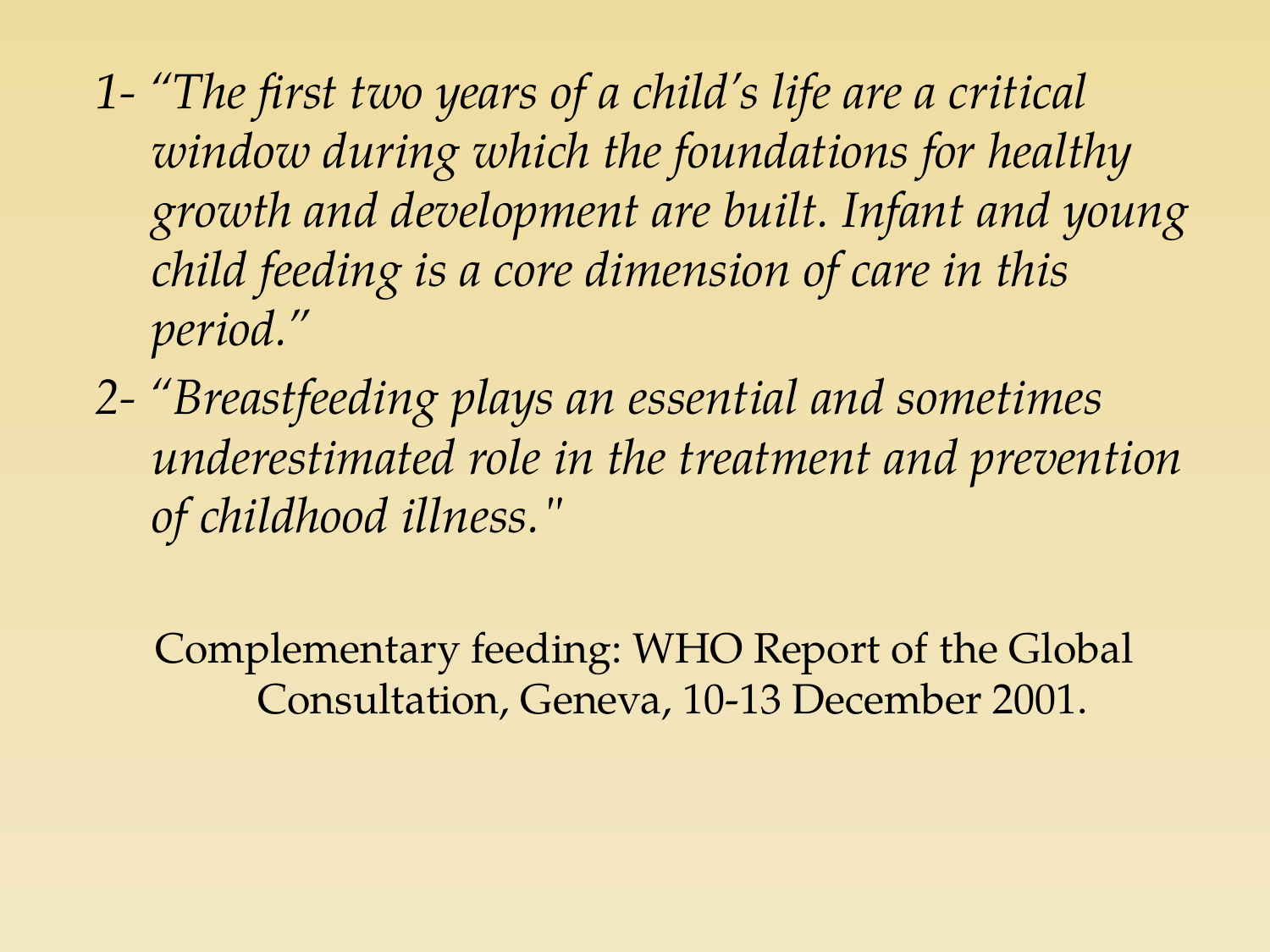

# 1- “The first two years of a child’s life are a critical window during which the foundations for healthy growth and development are built. Infant and young child feeding is a core dimension of care in this period.”
2- “Breastfeeding plays an essential and sometimes underestimated role in the treatment and prevention of childhood illness."

Complementary feeding: WHO Report of the Global Consultation, Geneva, 10-13 December 2001.